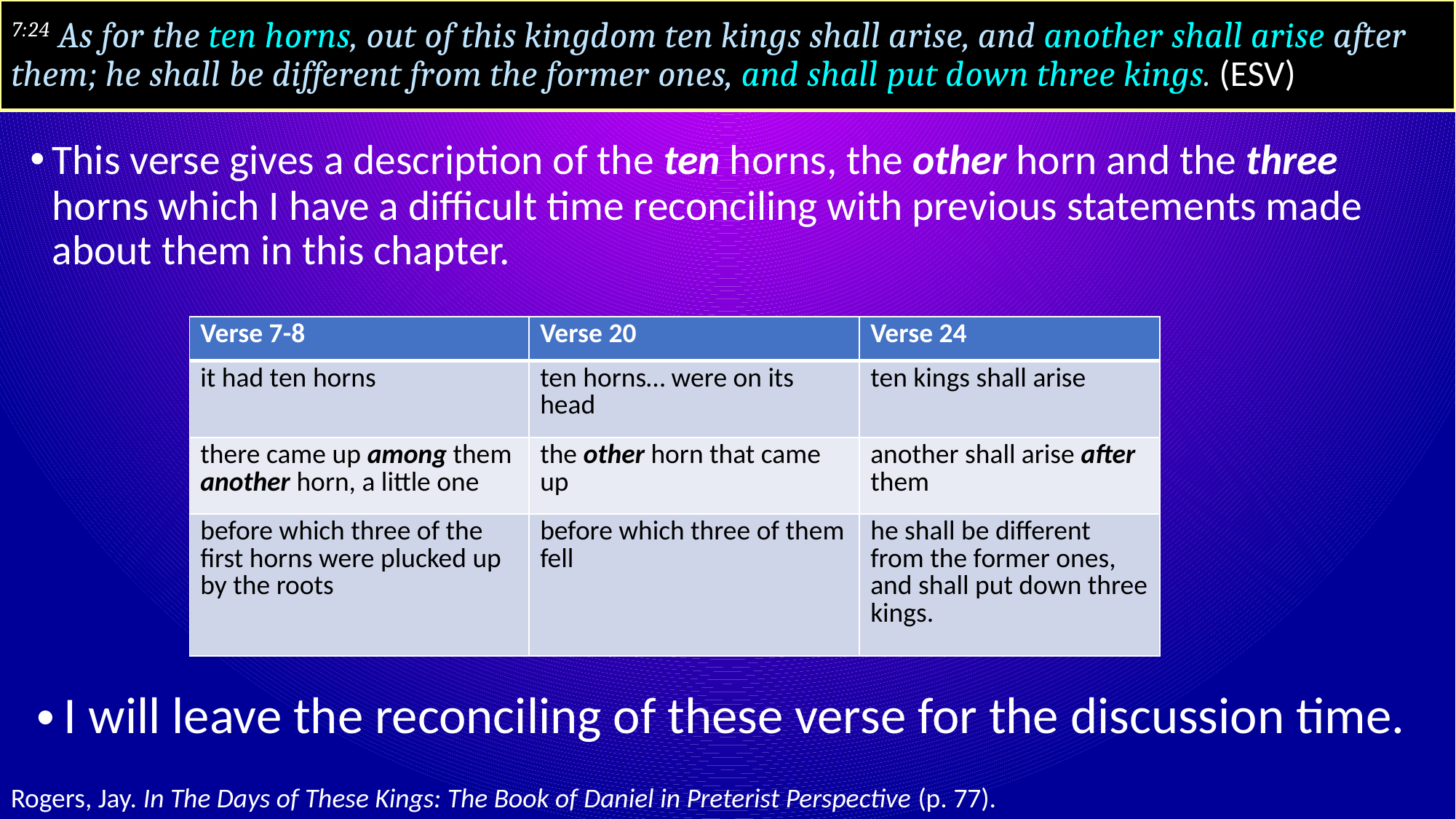

# 7:24 As for the ten horns, out of this kingdom ten kings shall arise, and another shall arise after them; he shall be different from the former ones, and shall put down three kings. (ESV)
This verse gives a description of the ten horns, the other horn and the three horns which I have a difficult time reconciling with previous statements made about them in this chapter.

| Verse 7-8 | Verse 20 | Verse 24 |
| --- | --- | --- |
| it had ten horns | ten horns… were on its head | ten kings shall arise |
| there came up among them another horn, a little one | the other horn that came up | another shall arise after them |
| before which three of the first horns were plucked up by the roots | before which three of them fell | he shall be different from the former ones, and shall put down three kings. |
I will leave the reconciling of these verse for the discussion time.

Rogers, Jay. In The Days of These Kings: The Book of Daniel in Preterist Perspective (p. 77).